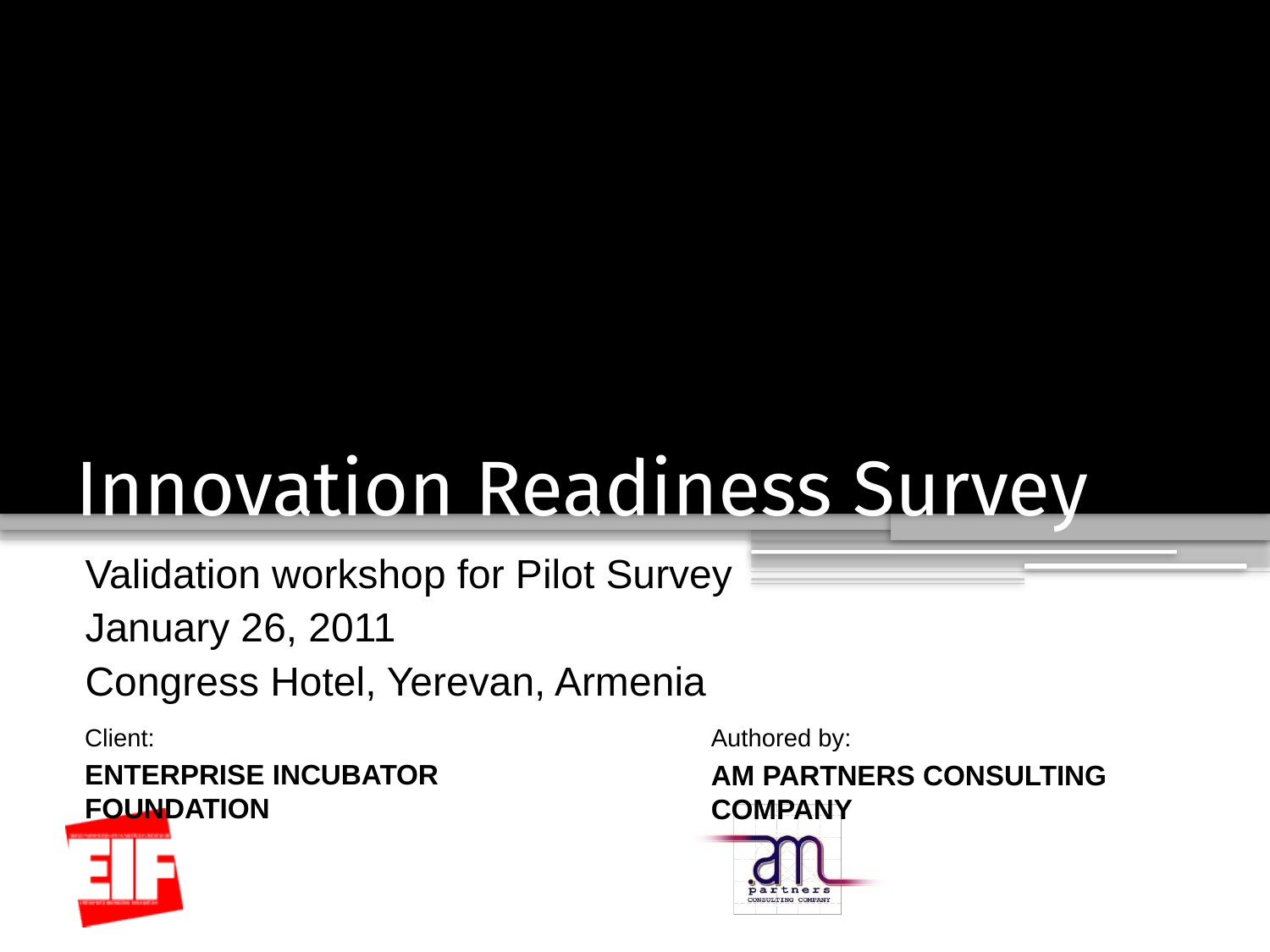

# Innovation Readiness Survey
Validation workshop for Pilot Survey
January 26, 2011
Congress Hotel, Yerevan, Armenia
Client:
Enterprise Incubator Foundation
Authored by:
AM Partners Consulting Company